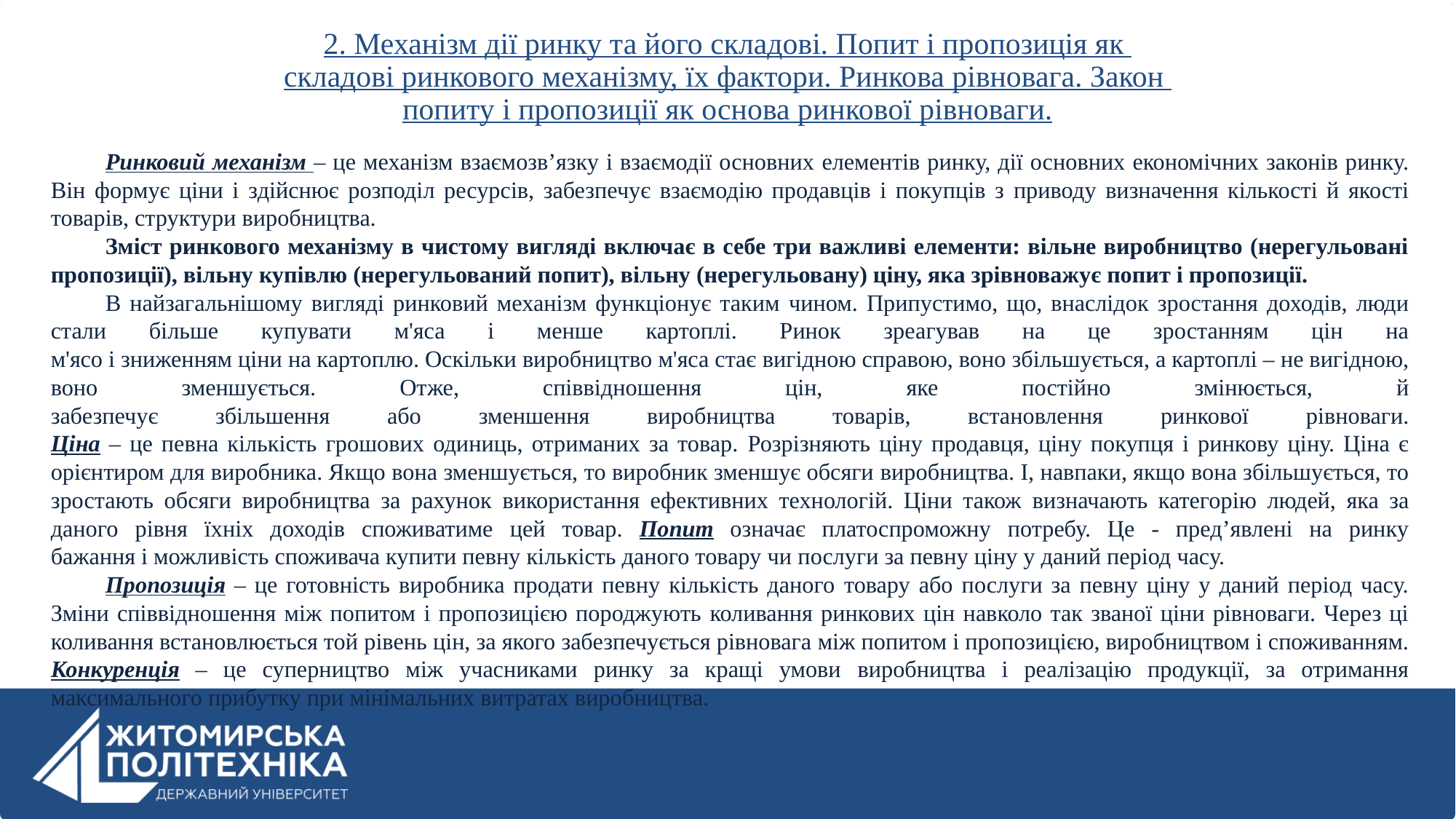

# 2. Механізм дії ринку та його складові. Попит і пропозиція як складові ринкового механізму, їх фактори. Ринкова рівновага. Закон попиту і пропозиції як основа ринкової рівноваги.
Ринковий механізм – це механізм взаємозв’язку і взаємодії основних елементів ринку, дії основних економічних законів ринку. Він формує ціни і здійснює розподіл ресурсів, забезпечує взаємодію продавців і покупців з приводу визначення кількості й якості товарів, структури виробництва.
Зміст ринкового механізму в чистому вигляді включає в себе три важливі елементи: вільне виробництво (нерегульовані пропозиції), вільну купівлю (нерегульований попит), вільну (нерегульовану) ціну, яка зрівноважує попит і пропозиції.
В найзагальнішому вигляді ринковий механізм функціонує таким чином. Припустимо, що, внаслідок зростання доходів, люди стали більше купувати м'яса і менше картоплі. Ринок зреагував на це зростанням цін на
м'ясо і зниженням ціни на картоплю. Оскільки виробництво м'яса стає вигідною справою, воно збільшується, а картоплі – не вигідною, воно зменшується. Отже, співвідношення цін, яке постійно змінюється, й
забезпечує збільшення або зменшення виробництва товарів, встановлення ринкової рівноваги.
Ціна – це певна кількість грошових одиниць, отриманих за товар. Розрізняють ціну продавця, ціну покупця і ринкову ціну. Ціна є орієнтиром для виробника. Якщо вона зменшується, то виробник зменшує обсяги виробництва. І, навпаки, якщо вона збільшується, то зростають обсяги виробництва за рахунок використання ефективних технологій. Ціни також визначають категорію людей, яка за даного рівня їхніх доходів споживатиме цей товар. Попит означає платоспроможну потребу. Це - пред’явлені на ринку
бажання і можливість споживача купити певну кількість даного товару чи послуги за певну ціну у даний період часу.
Пропозиція – це готовність виробника продати певну кількість даного товару або послуги за певну ціну у даний період часу. Зміни співвідношення між попитом і пропозицією породжують коливання ринкових цін навколо так званої ціни рівноваги. Через ці коливання встановлюється той рівень цін, за якого забезпечується рівновага між попитом і пропозицією, виробництвом і споживанням. Конкуренція – це суперництво між учасниками ринку за кращі умови виробництва і реалізацію продукції, за отримання максимального прибутку при мінімальних витратах виробництва.